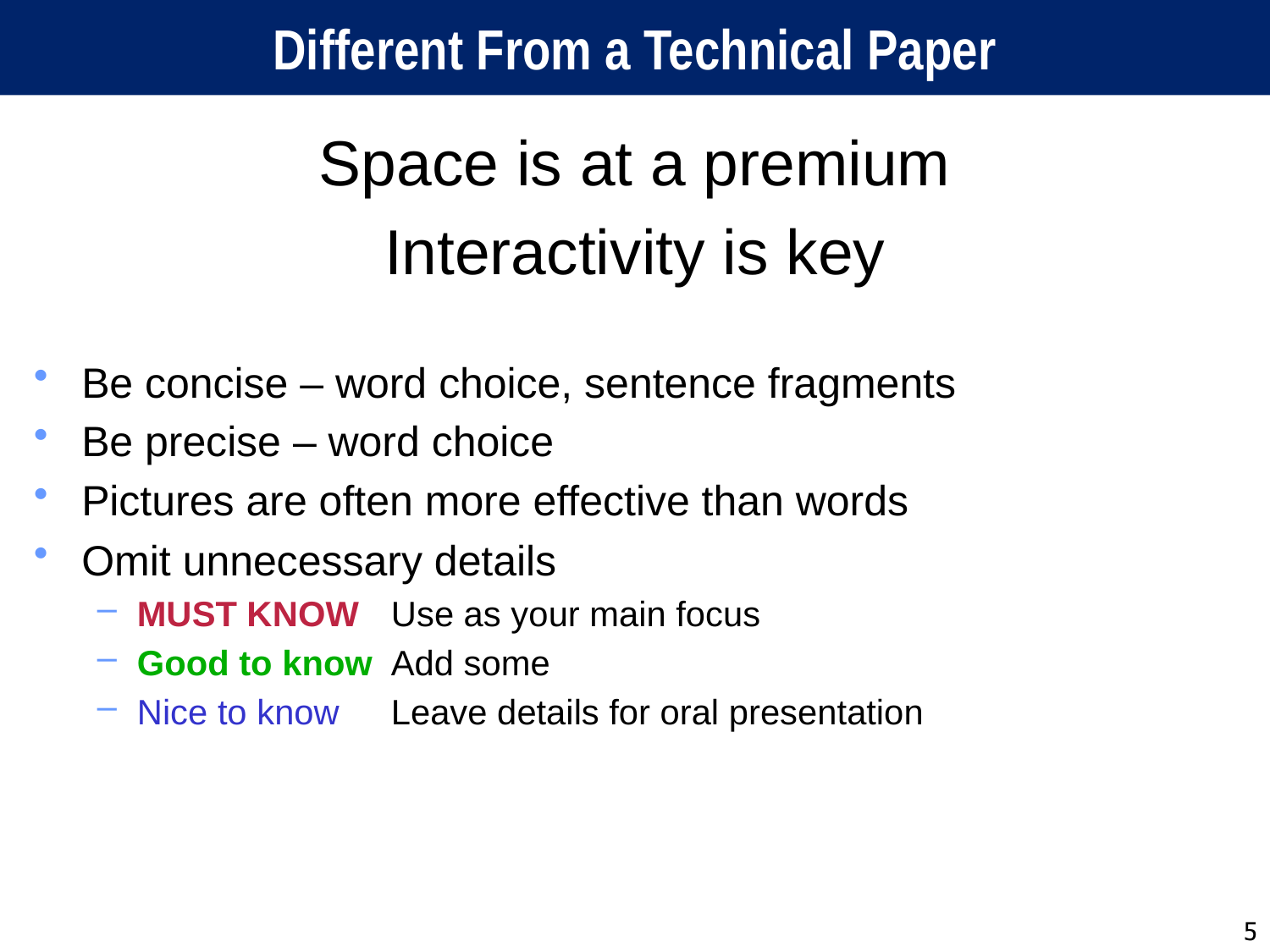

# Different From a Technical Paper
Space is at a premium
Interactivity is key

Be concise – word choice, sentence fragments
Be precise – word choice
Pictures are often more effective than words
Omit unnecessary details
MUST KNOW	Use as your main focus
Good to know	Add some
Nice to know	Leave details for oral presentation
5